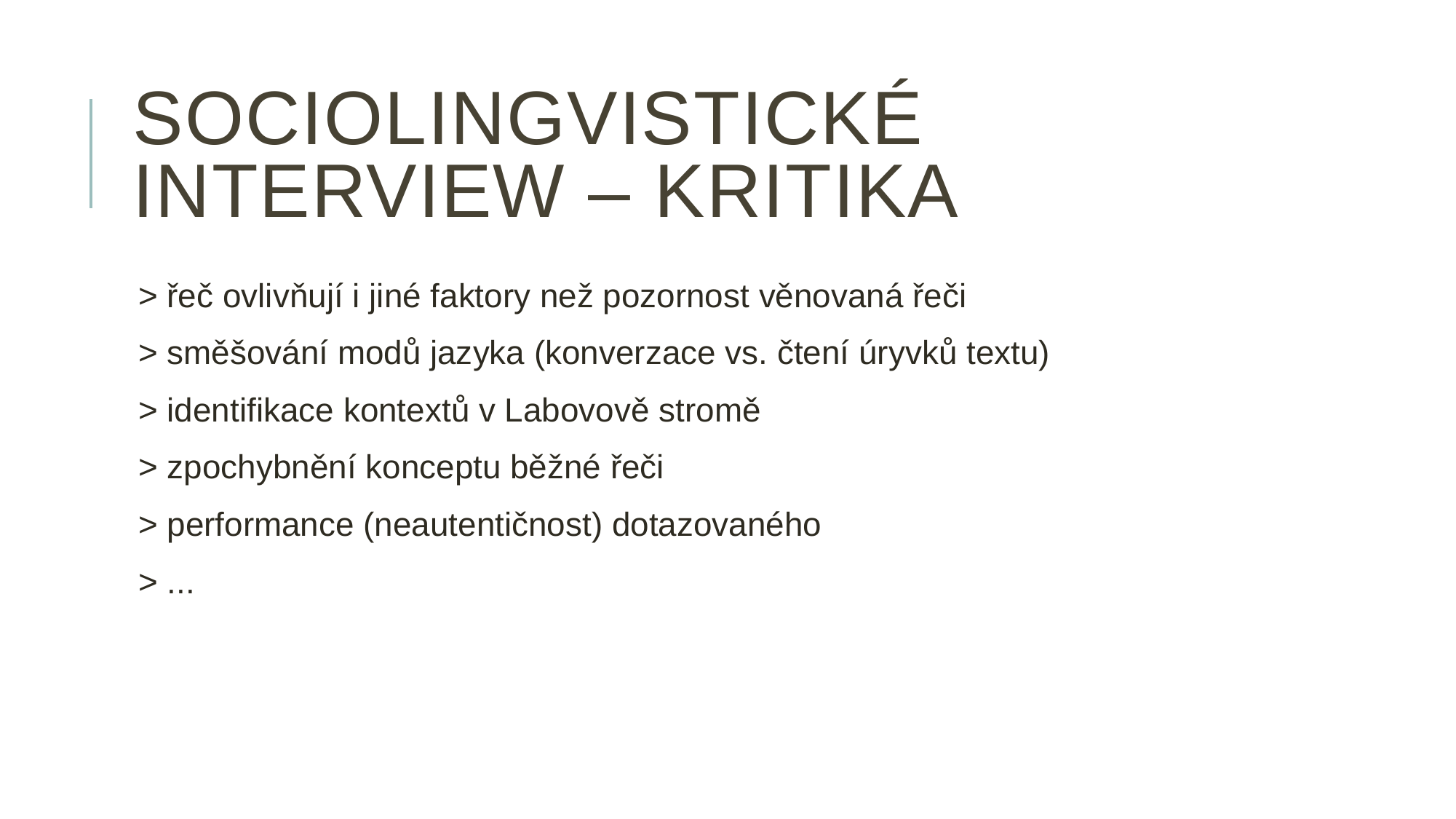

# SOCIOLINGVISTICKÉ INTERVIEW – KRITIKA
> řeč ovlivňují i jiné faktory než pozornost věnovaná řeči
> směšování modů jazyka (konverzace vs. čtení úryvků textu)
> identifikace kontextů v Labovově stromě
> zpochybnění konceptu běžné řeči
> performance (neautentičnost) dotazovaného
> ...